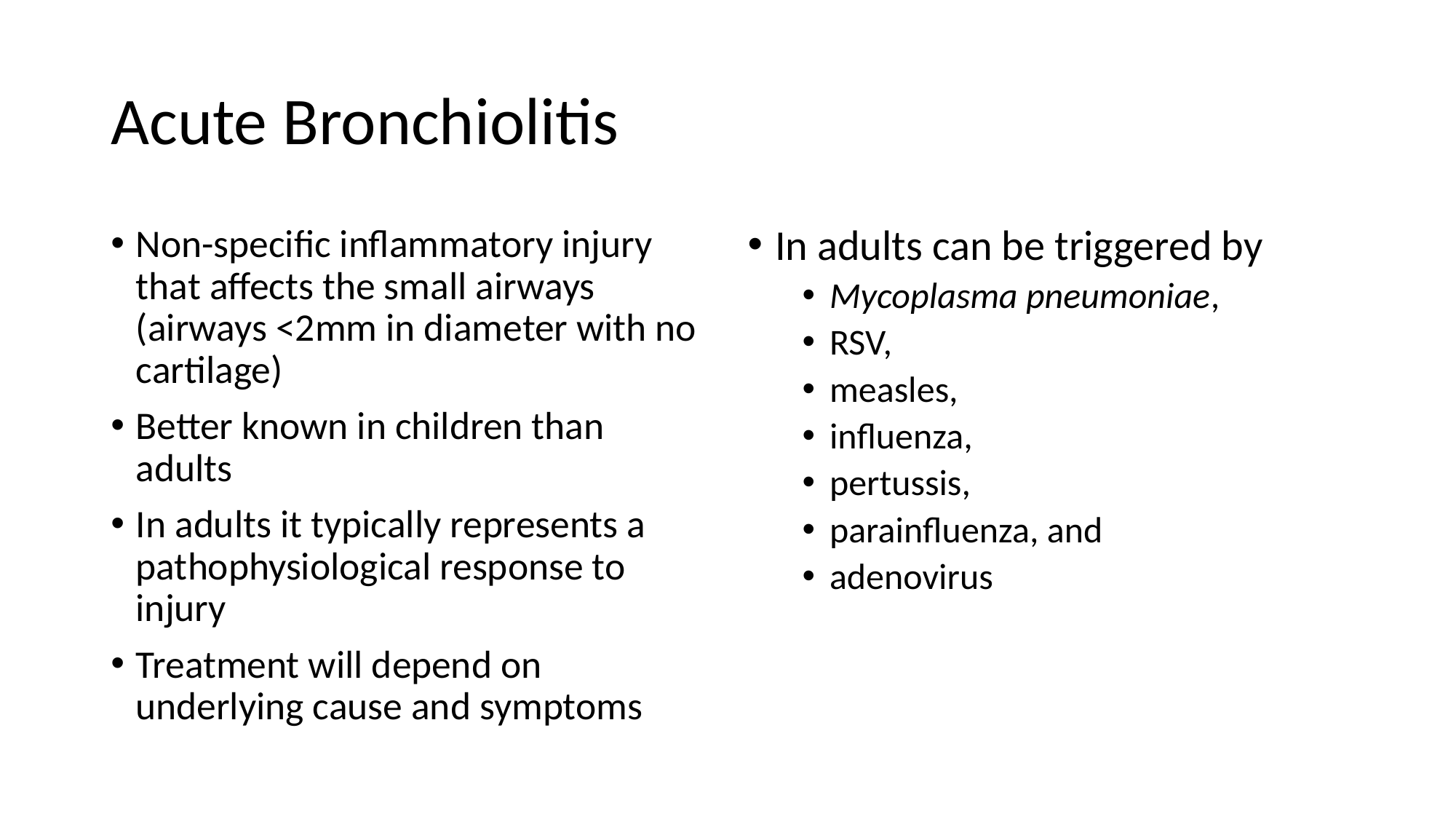

# Acute Bronchiolitis
Non-specific inflammatory injury that affects the small airways (airways <2mm in diameter with no cartilage)
Better known in children than adults
In adults it typically represents a pathophysiological response to injury
Treatment will depend on underlying cause and symptoms
In adults can be triggered by
Mycoplasma pneumoniae,
RSV,
measles,
influenza,
pertussis,
parainfluenza, and
adenovirus